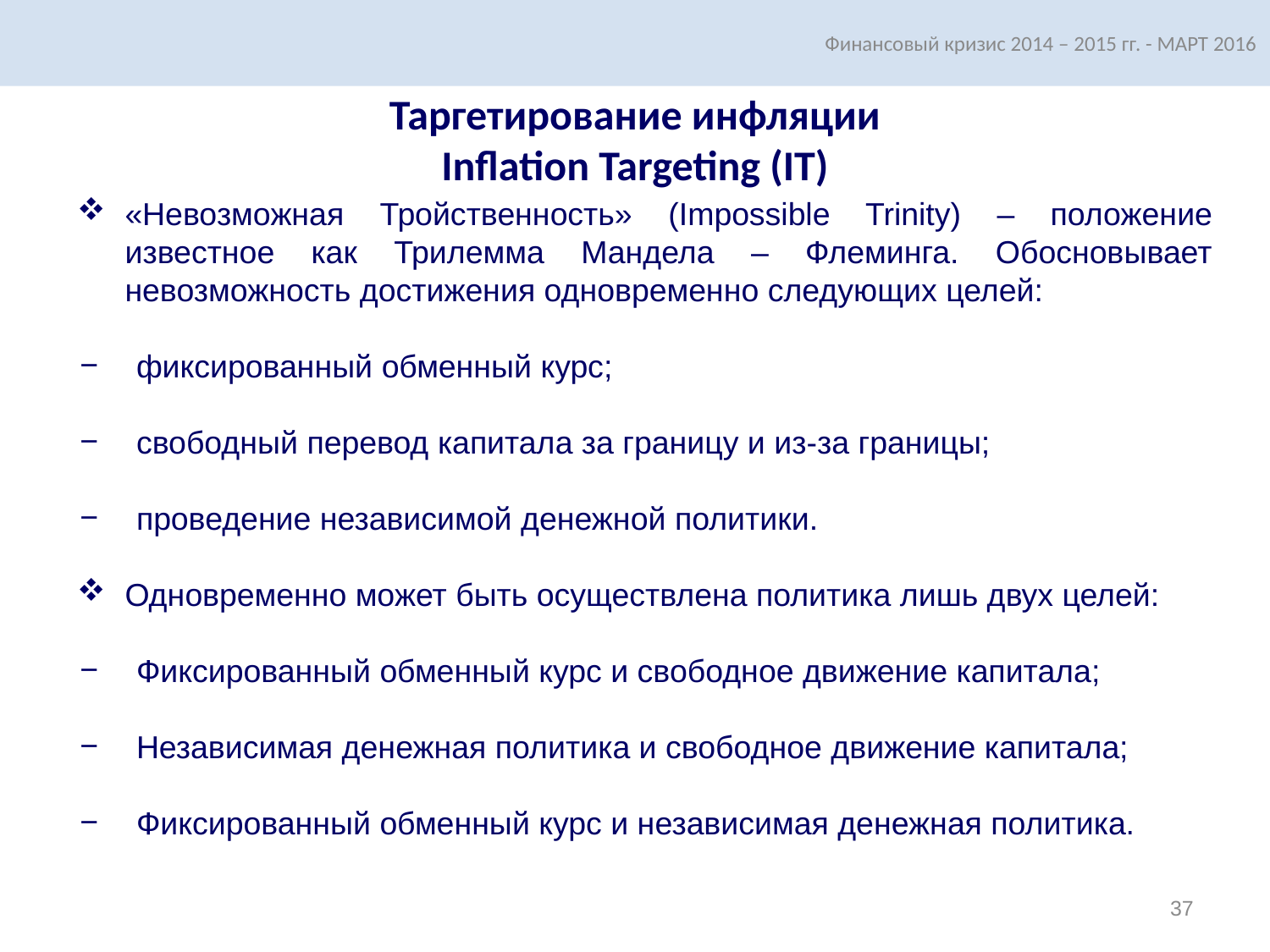

Финансовый кризис 2014 – 2015 гг. - МАРТ 2016
Таргетирование инфляции
Inflation Targeting (IT)
«Невозможная Тройственность» (Impossible Trinity) – положение известное как Трилемма Мандела – Флеминга. Обосновывает невозможность достижения одновременно следующих целей:

 фиксированный обменный курс;

 свободный перевод капитала за границу и из-за границы;

 проведение независимой денежной политики.

Одновременно может быть осуществлена политика лишь двух целей:

 Фиксированный обменный курс и свободное движение капитала;

 Независимая денежная политика и свободное движение капитала;

 Фиксированный обменный курс и независимая денежная политика.

37